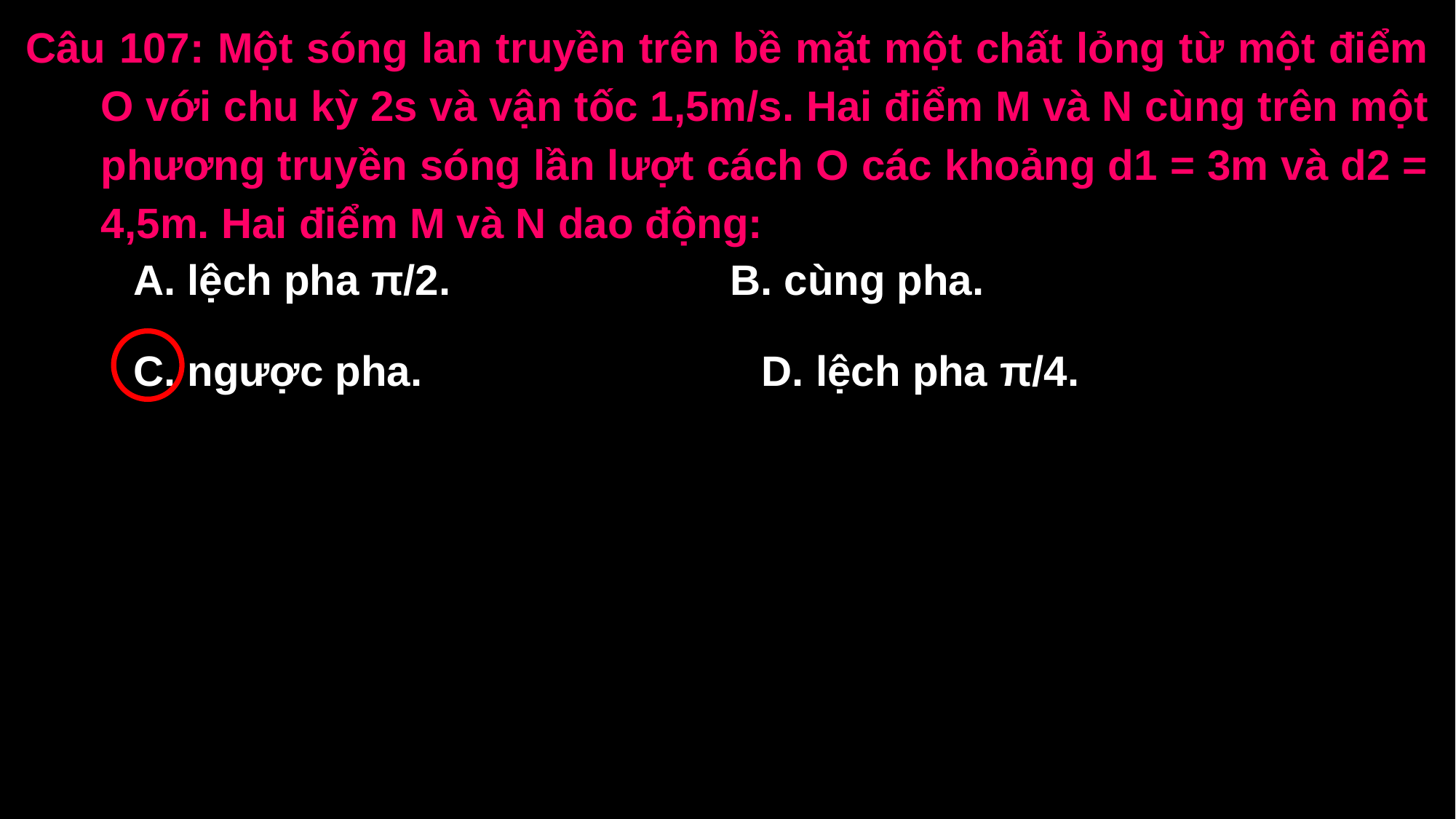

Câu 107: Một sóng lan truyền trên bề mặt một chất lỏng từ một điểm O với chu kỳ 2s và vận tốc 1,5m/s. Hai điểm M và N cùng trên một phương truyền sóng lần lượt cách O các khoảng d1 = 3m và d2 = 4,5m. Hai điểm M và N dao động:

A. lệch pha π/2.
B. cùng pha.

C. ngược pha.
D. lệch pha π/4.